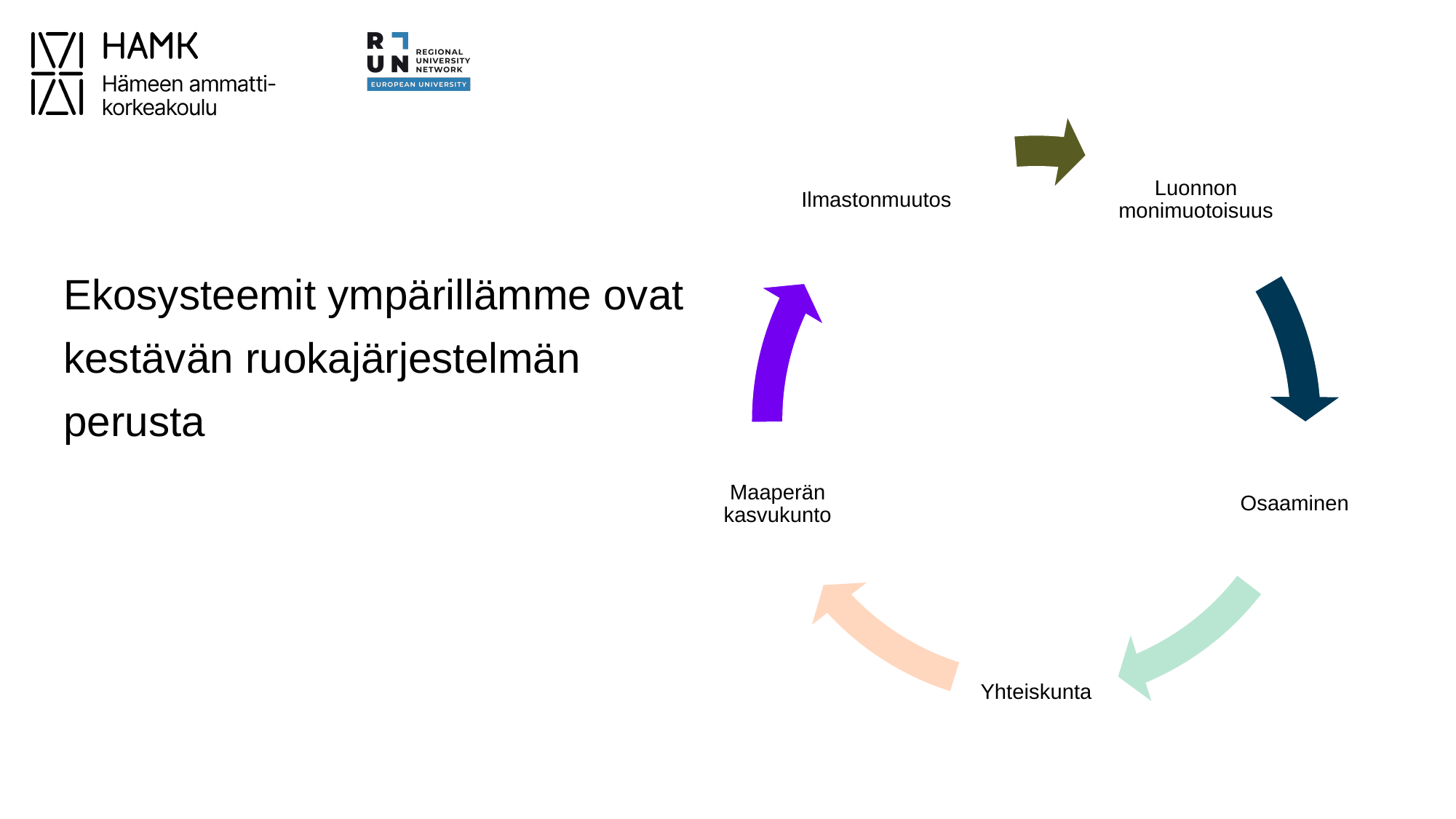

Luonnon monimuotoisuus
Osaaminen
Yhteiskunta
Maaperän kasvukunto
Ilmastonmuutos
Ekosysteemit ympärillämme ovat kestävän ruokajärjestelmän perusta